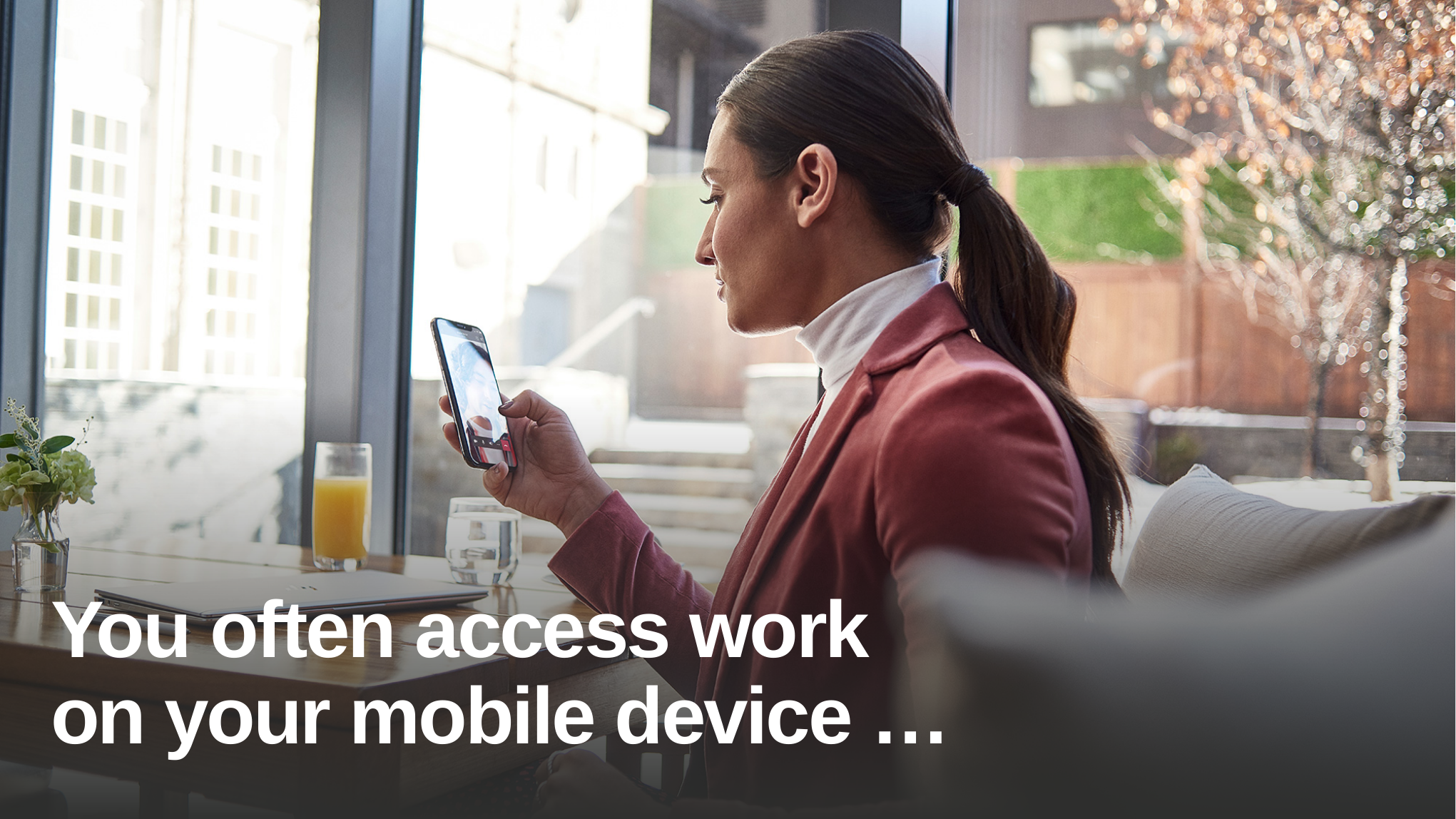

You often access work on your mobile device …